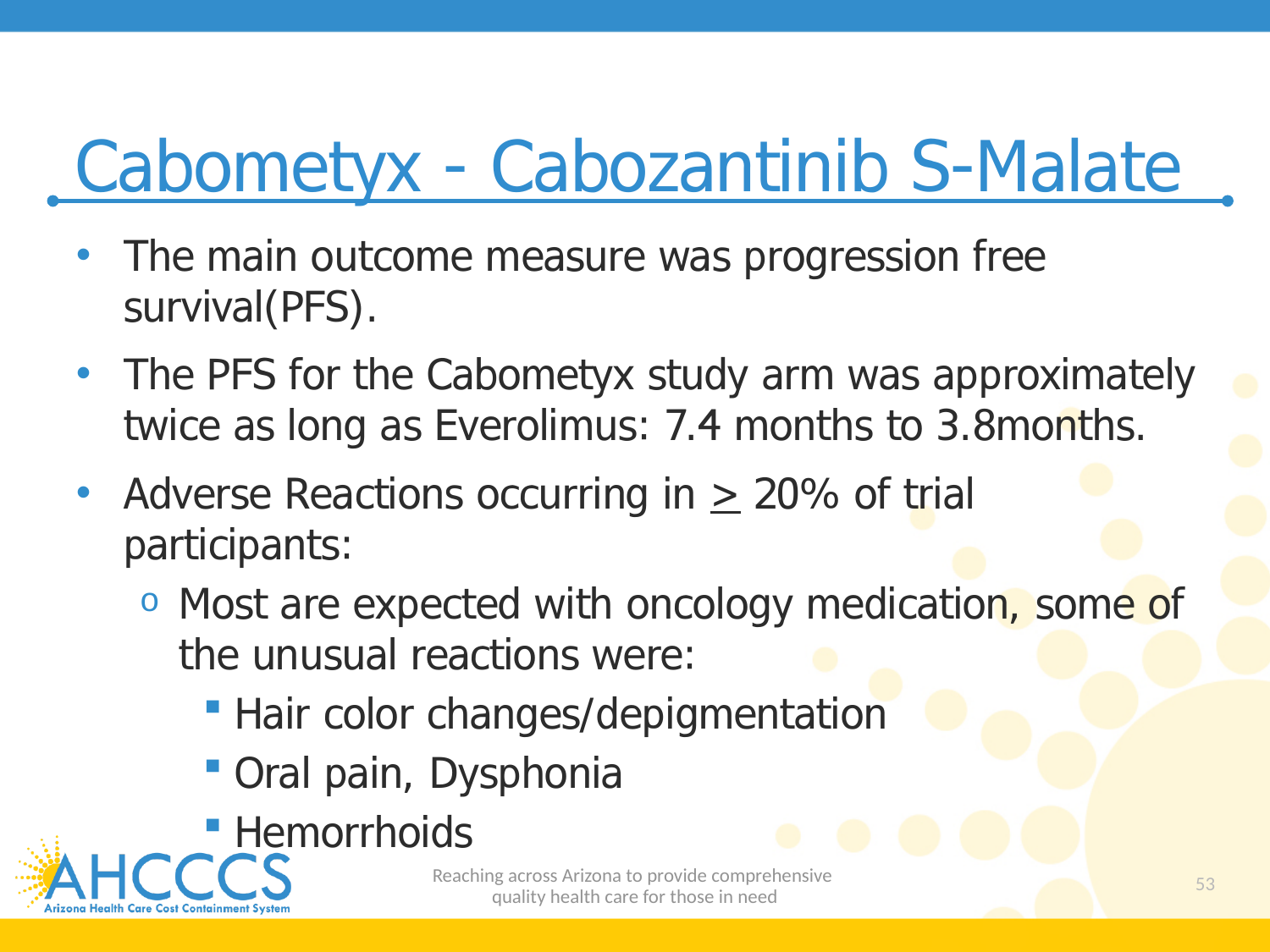

# Cabometyx - Cabozantinib S-Malate
The main outcome measure was progression free survival(PFS).
The PFS for the Cabometyx study arm was approximately twice as long as Everolimus: 7.4 months to 3.8months.
Adverse Reactions occurring in > 20% of trial participants:
Most are expected with oncology medication, some of the unusual reactions were:
Hair color changes/depigmentation
Oral pain, Dysphonia
Hemorrhoids

Reaching across Arizona to provide comprehensive
quality health care for those in need
53